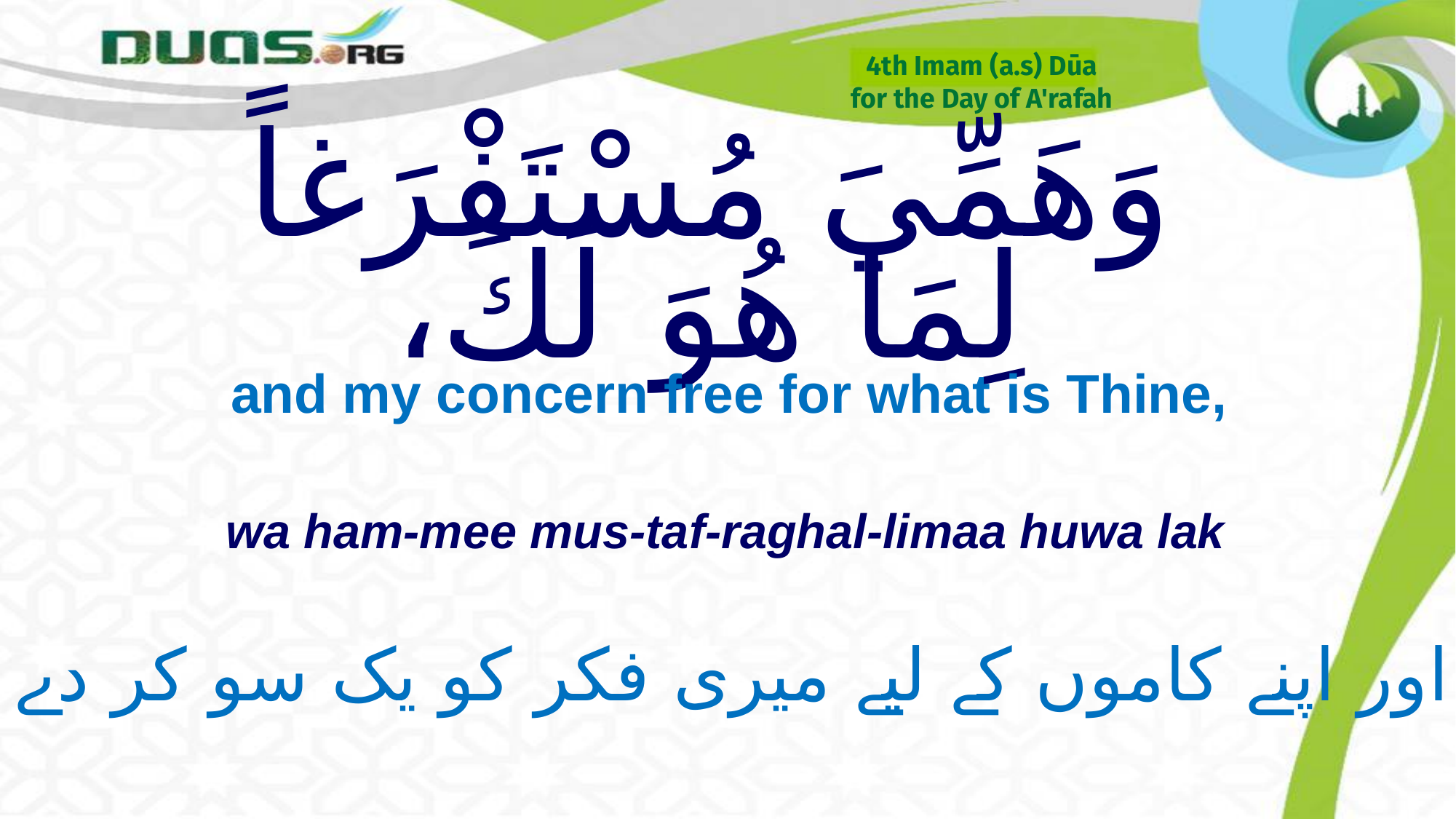

4th Imam (a.s) Dūa
for the Day of A'rafah
# وَهَمِّيَ مُسْتَفْرَغاً لِمَا هُوَ لَكَ،
and my concern free for what is Thine,
wa ham-mee mus-taf-raghal-limaa huwa lak
اور اپنے کاموں کے لیے میری فکر کو یک سو کر دے